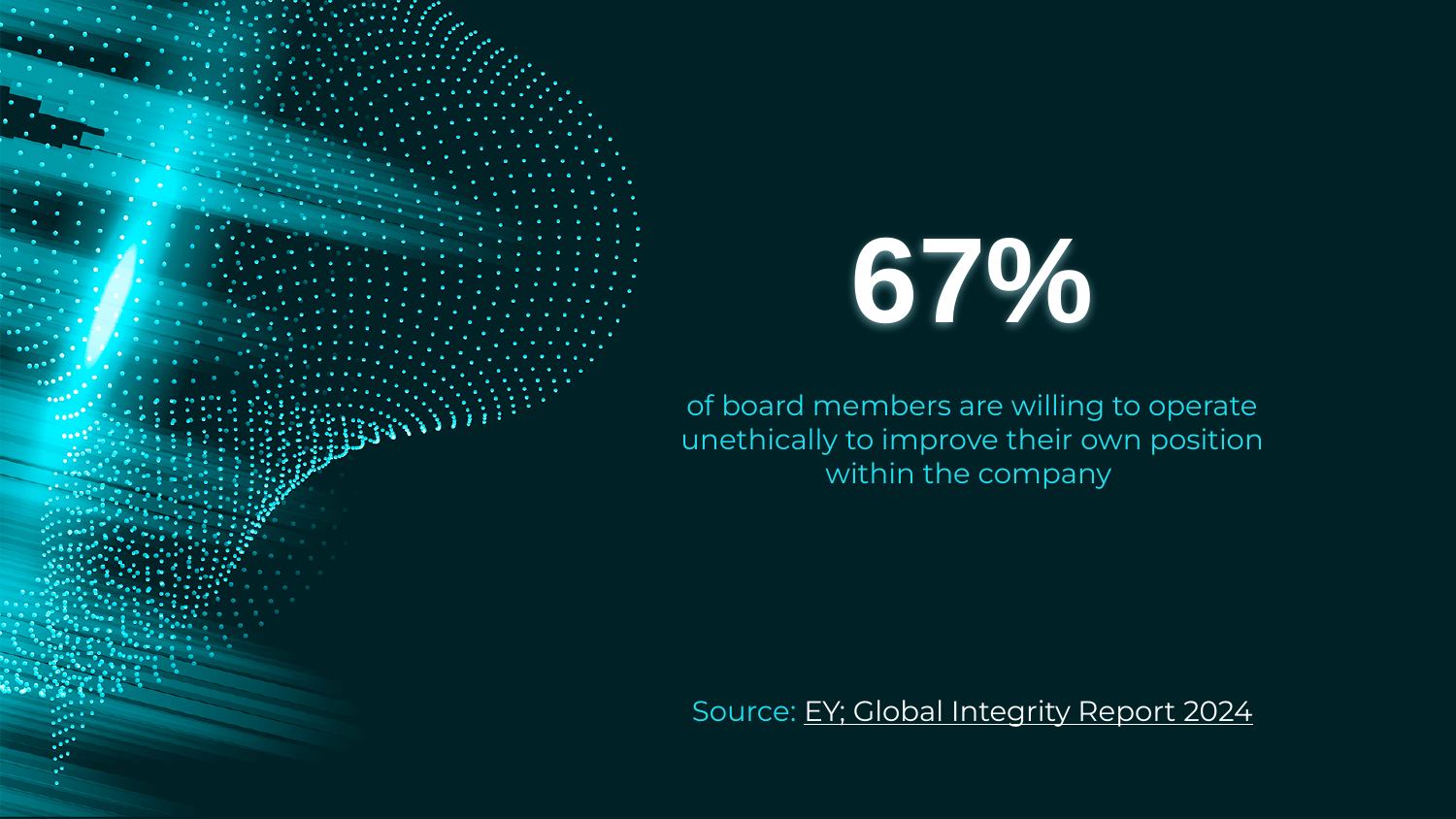

# 67%
of board members are willing to operate unethically to improve their own position within the company

Source: EY; Global Integrity Report 2024